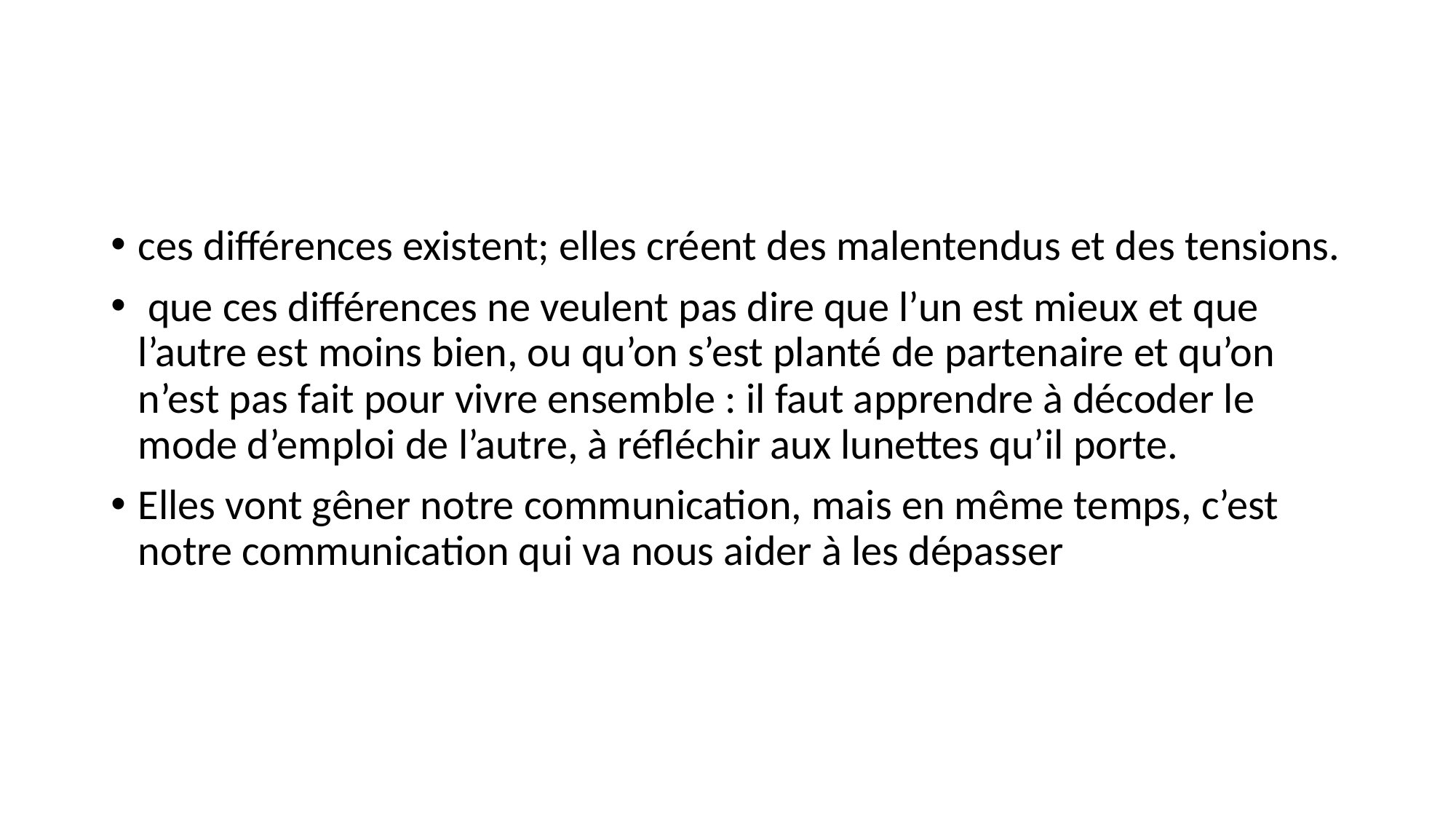

#
ces différences existent; elles créent des malentendus et des tensions.
 que ces différences ne veulent pas dire que l’un est mieux et que l’autre est moins bien, ou qu’on s’est planté de partenaire et qu’on n’est pas fait pour vivre ensemble : il faut apprendre à décoder le mode d’emploi de l’autre, à réfléchir aux lunettes qu’il porte.
Elles vont gêner notre communication, mais en même temps, c’est notre communication qui va nous aider à les dépasser